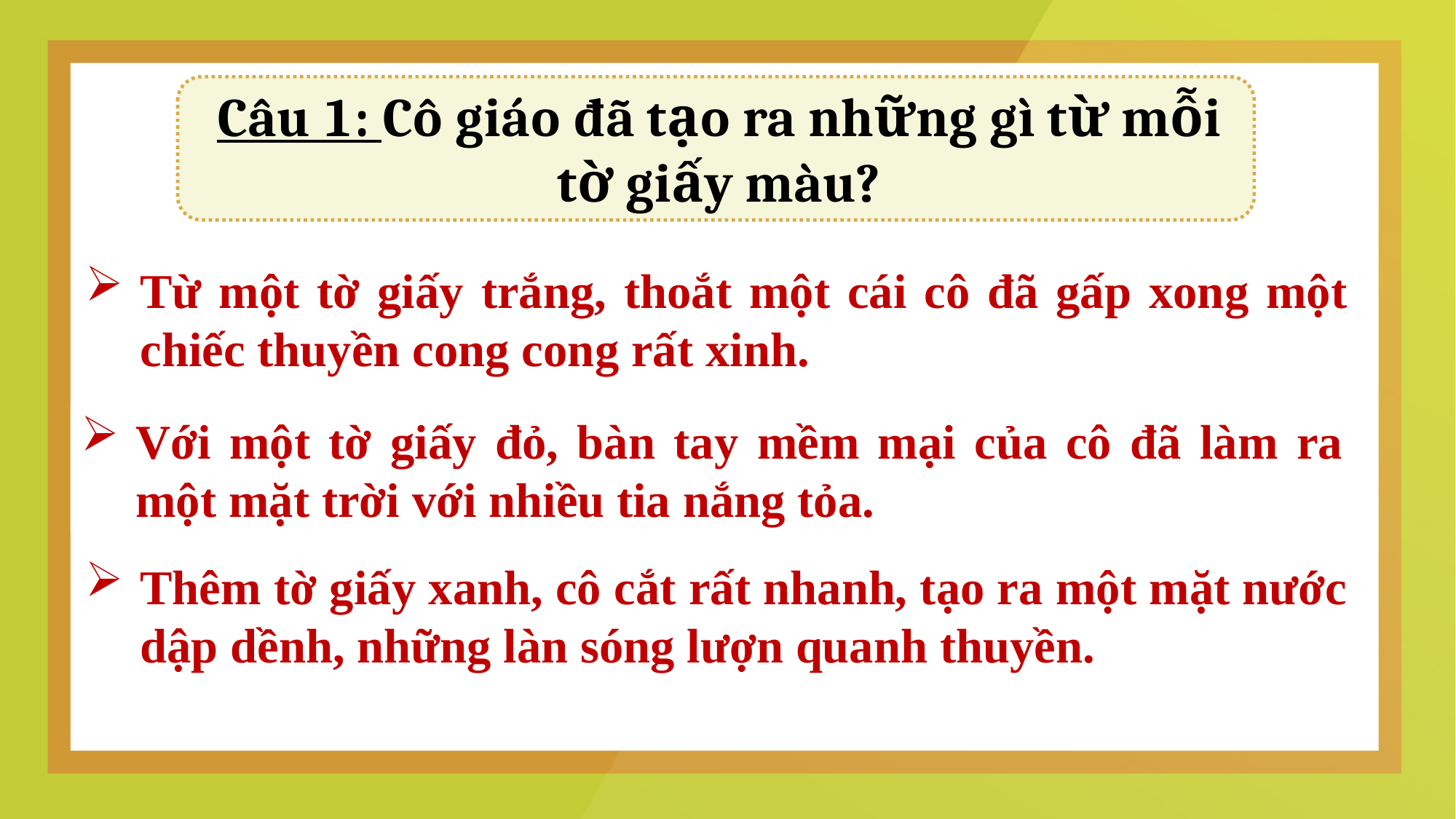

Câu 1: Cô giáo đã tạo ra những gì từ mỗi tờ giấy màu?
Từ một tờ giấy trắng, thoắt một cái cô đã gấp xong một chiếc thuyền cong cong rất xinh.
Với một tờ giấy đỏ, bàn tay mềm mại của cô đã làm ra một mặt trời với nhiều tia nắng tỏa.
Thêm tờ giấy xanh, cô cắt rất nhanh, tạo ra một mặt nước dập dềnh, những làn sóng lượn quanh thuyền.